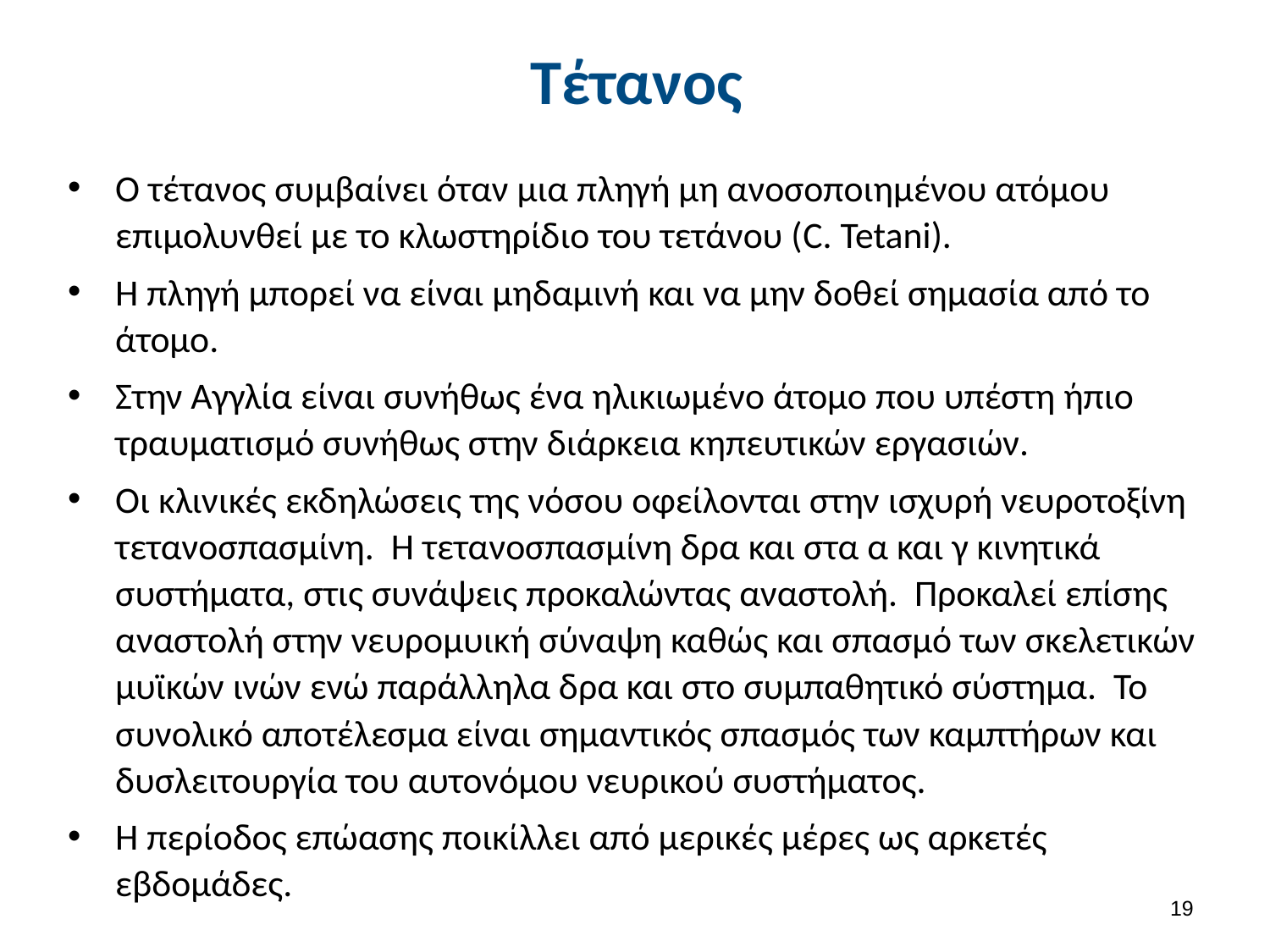

# Τέτανος
Ο τέτανος συμβαίνει όταν μια πληγή μη ανοσοποιημένου ατόμου επιμολυνθεί με το κλωστηρίδιο του τετάνου (C. Tetani).
Η πληγή μπορεί να είναι μηδαμινή και να μην δοθεί σημασία από το άτομο.
Στην Αγγλία είναι συνήθως ένα ηλικιωμένο άτομο που υπέστη ήπιο τραυματισμό συνήθως στην διάρκεια κηπευτικών εργασιών.
Οι κλινικές εκδηλώσεις της νόσου οφείλονται στην ισχυρή νευροτοξίνη τετανοσπασμίνη.  Η τετανοσπασμίνη δρα και στα α και γ κινητικά συστήματα, στις συνάψεις προκαλώντας αναστολή.  Προκαλεί επίσης αναστολή στην νευρομυική σύναψη καθώς και σπασμό των σκελετικών μυϊκών ινών ενώ παράλληλα δρα και στο συμπαθητικό σύστημα.  Το συνολικό αποτέλεσμα είναι σημαντικός σπασμός των καμπτήρων και δυσλειτουργία του αυτονόμου νευρικού συστήματος.
Η περίοδος επώασης ποικίλλει από μερικές μέρες ως αρκετές εβδομάδες.
19